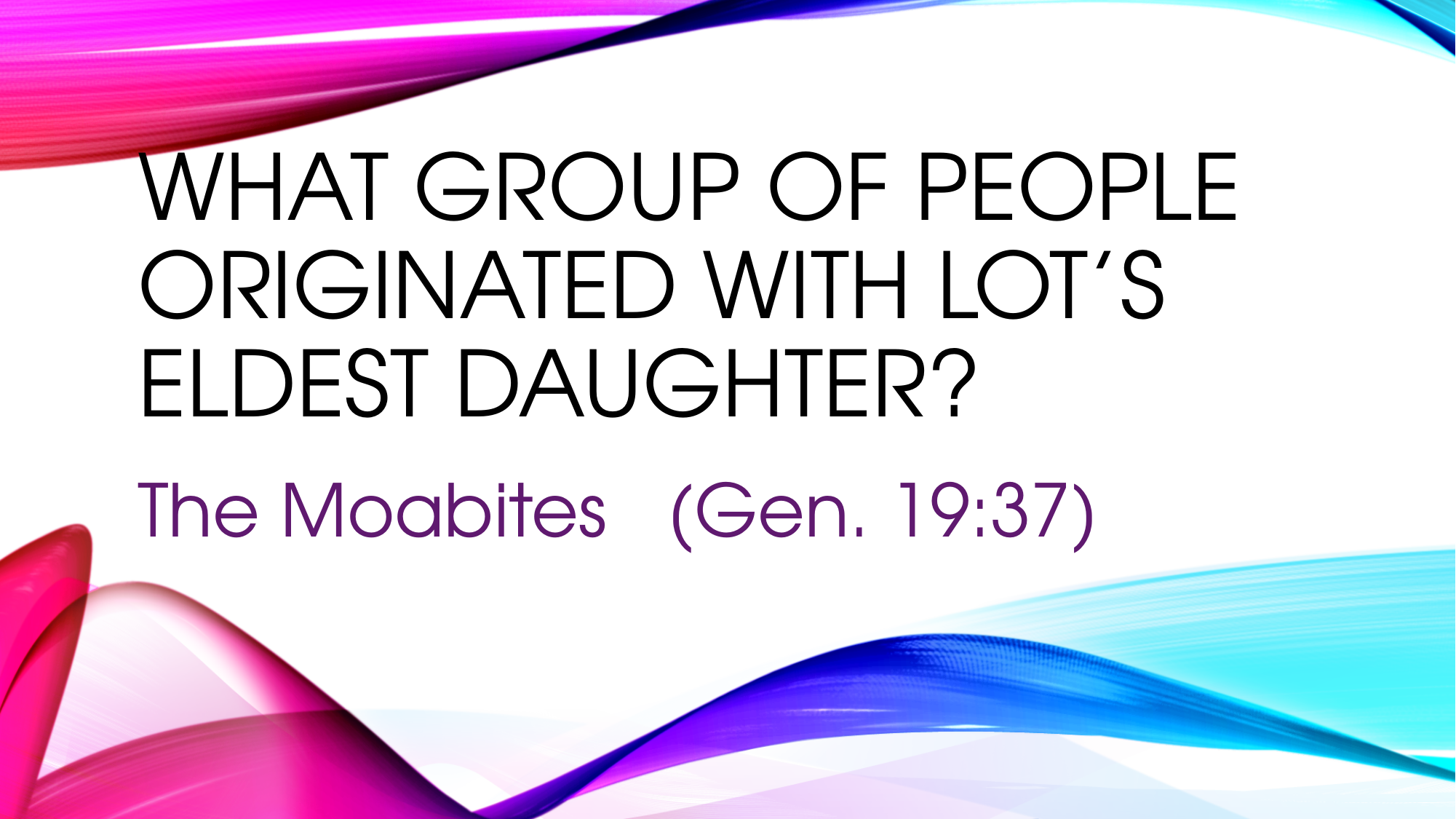

# What group of people originated with Lot’s Eldest daughter?
The Moabites   (Gen. 19:37)